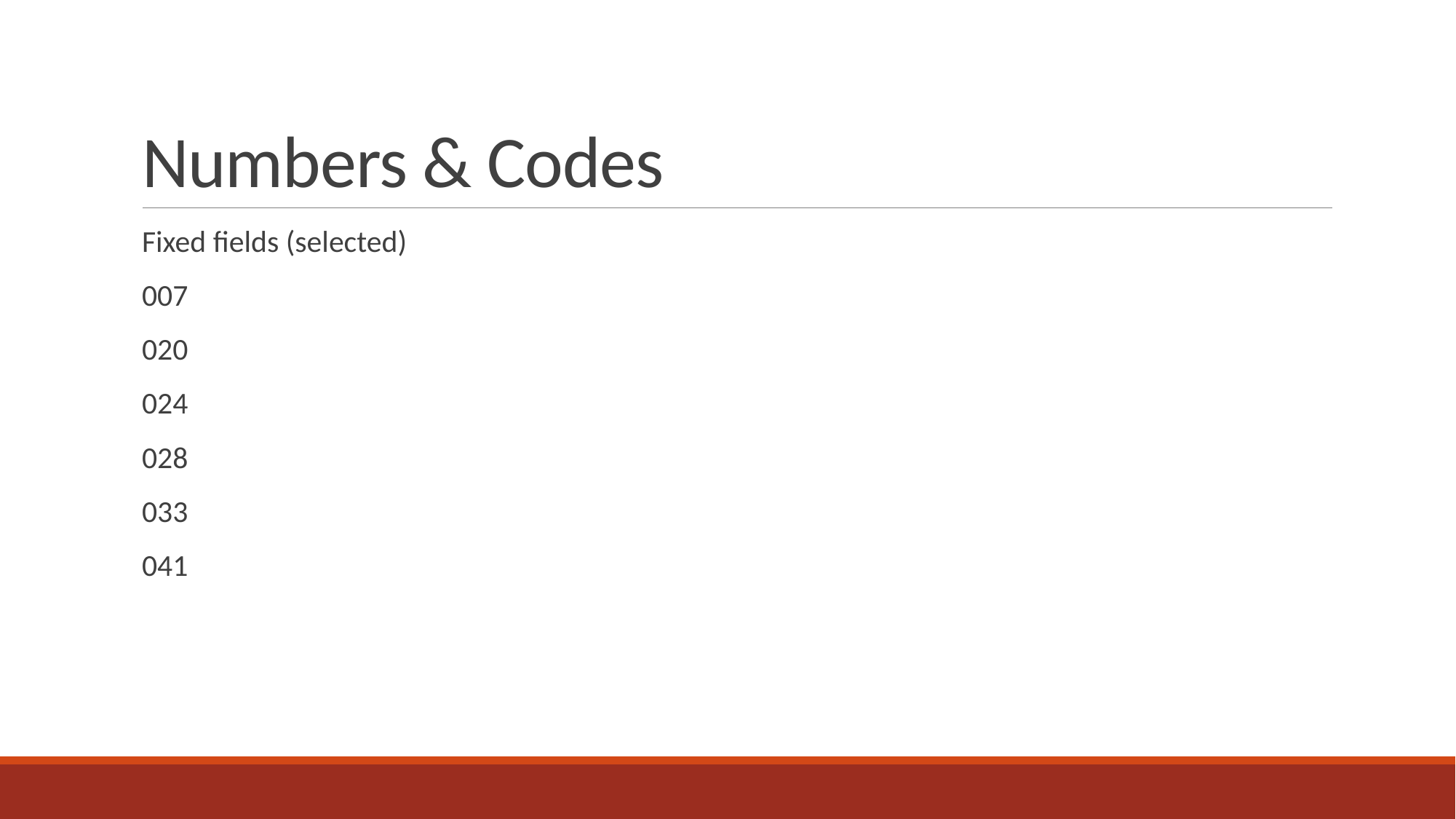

# Numbers & Codes
Fixed fields (selected)
007
020
024
028
033
041